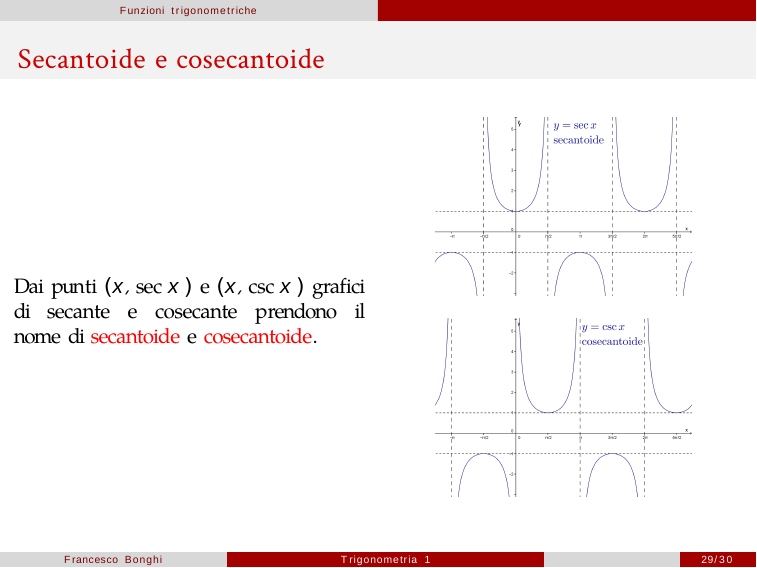

Funzioni  trigonometriche

# Secantoide e cosecantoide

Dai punti (x, sec x ) e (x, csc x ) grafici di secante e cosecante prendono il nome di secantoide e cosecantoide.

Francesco  Bonghi
Trigonometria  1
29/30